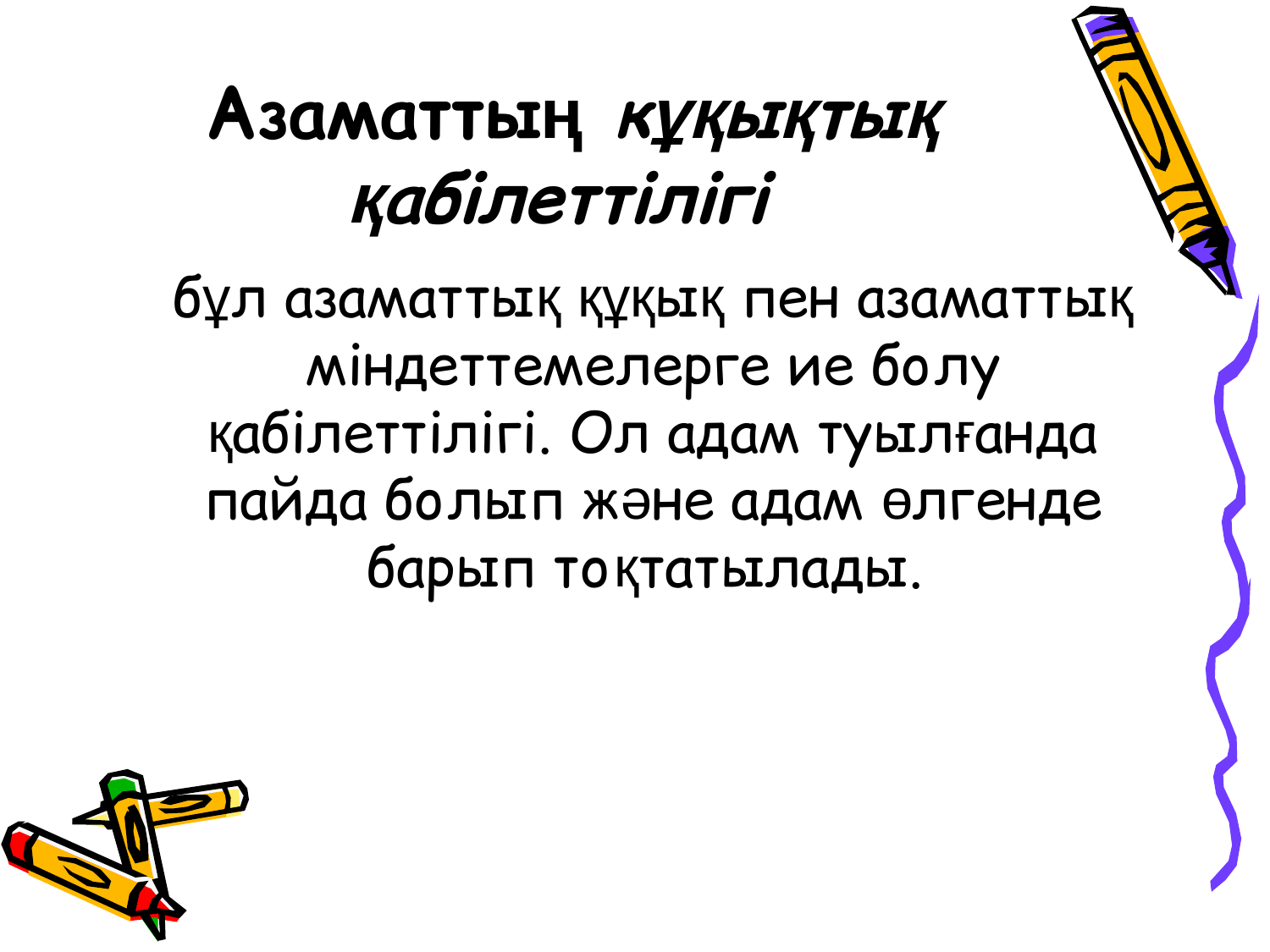

# Азаматтың кұқықтық қабілеттілігі
	бұл азаматтық құқық пен азаматтық міндеттемелерге ие болу қабілеттілігі. Ол адам туылғанда пайда болып және адам өлгенде барып тоқтатылады.